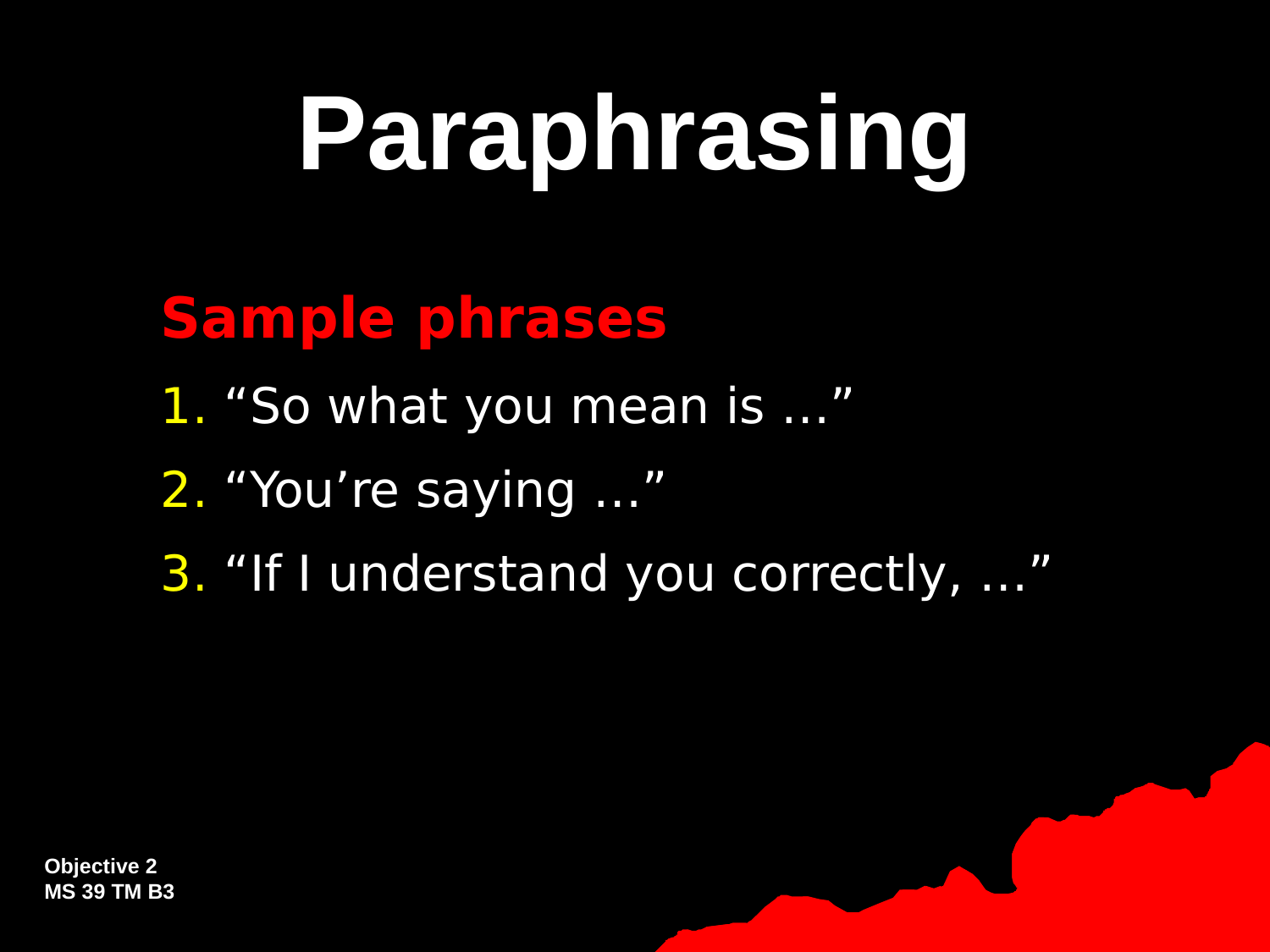

# Paraphrasing
Sample phrases
“So what you mean is …”
“You’re saying …”
“If I understand you correctly, …”
Objective 2
MS 39 TM B3